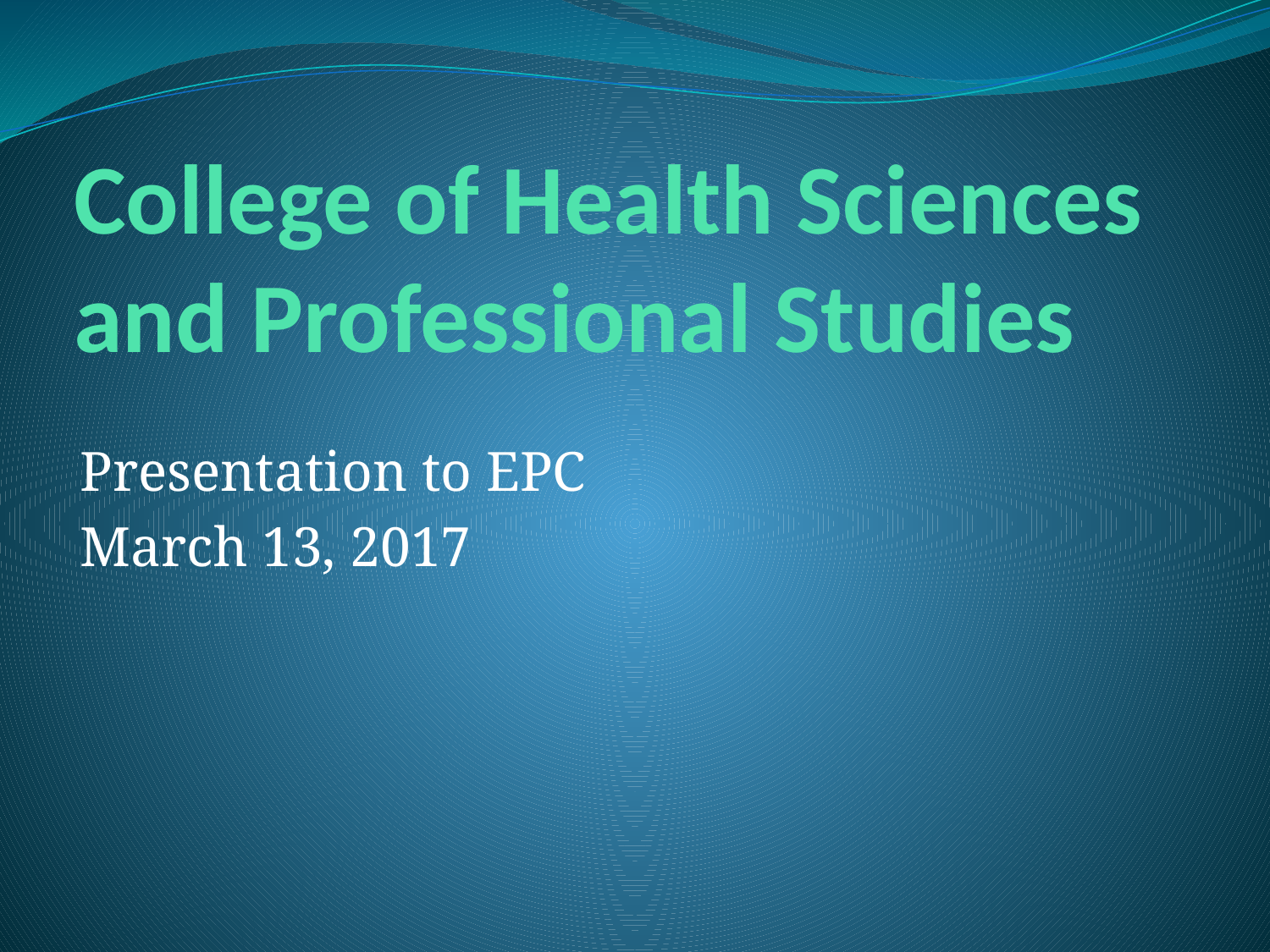

# College of Health Sciences and Professional Studies

Presentation to EPC
March 13, 2017